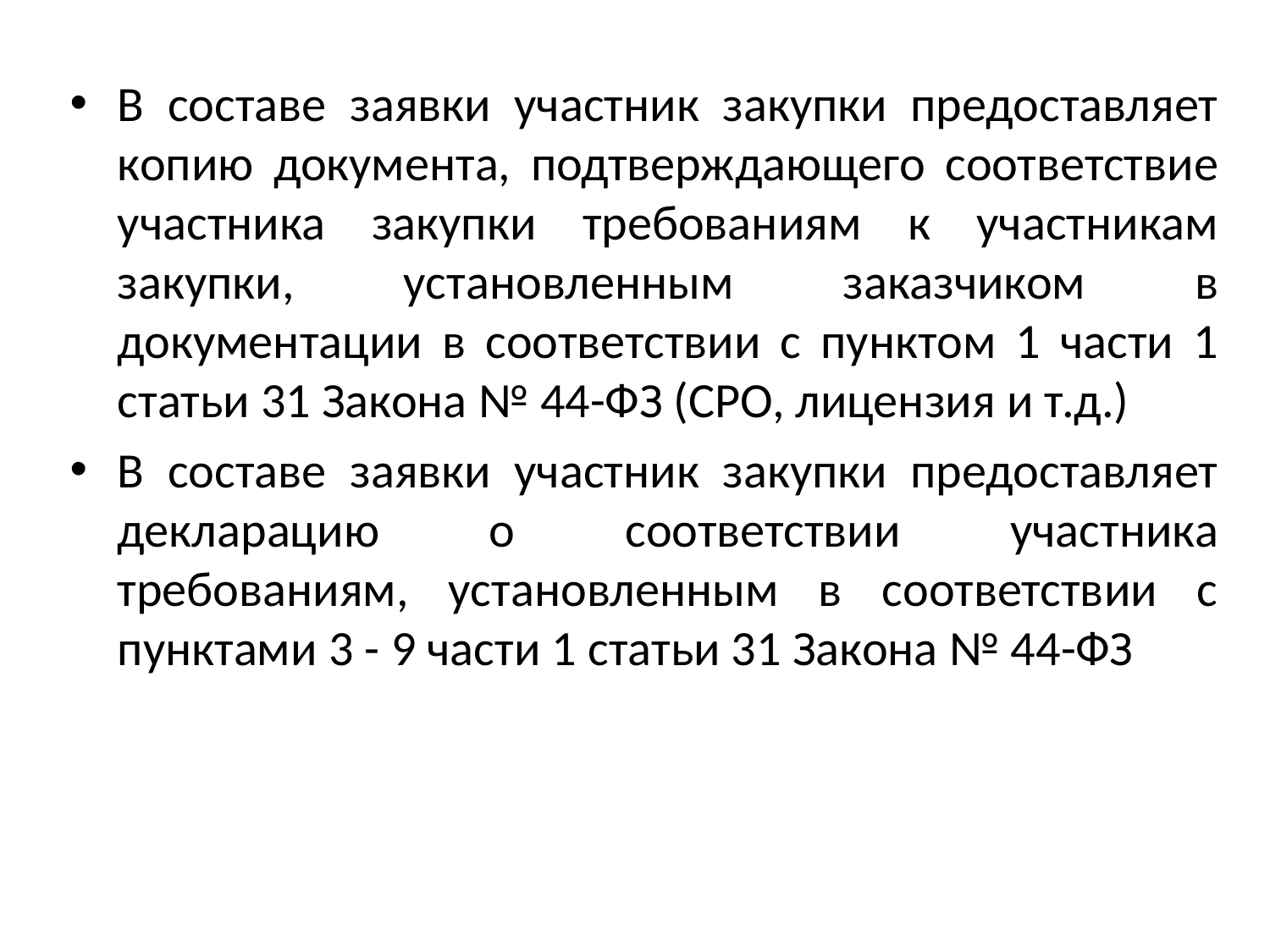

В составе заявки участник закупки предоставляет копию документа, подтверждающего соответствие участника закупки требованиям к участникам закупки, установленным заказчиком в документации в соответствии с пунктом 1 части 1 статьи 31 Закона № 44-ФЗ (СРО, лицензия и т.д.)
В составе заявки участник закупки предоставляет декларацию о соответствии участника требованиям, установленным в соответствии с пунктами 3 - 9 части 1 статьи 31 Закона № 44-ФЗ